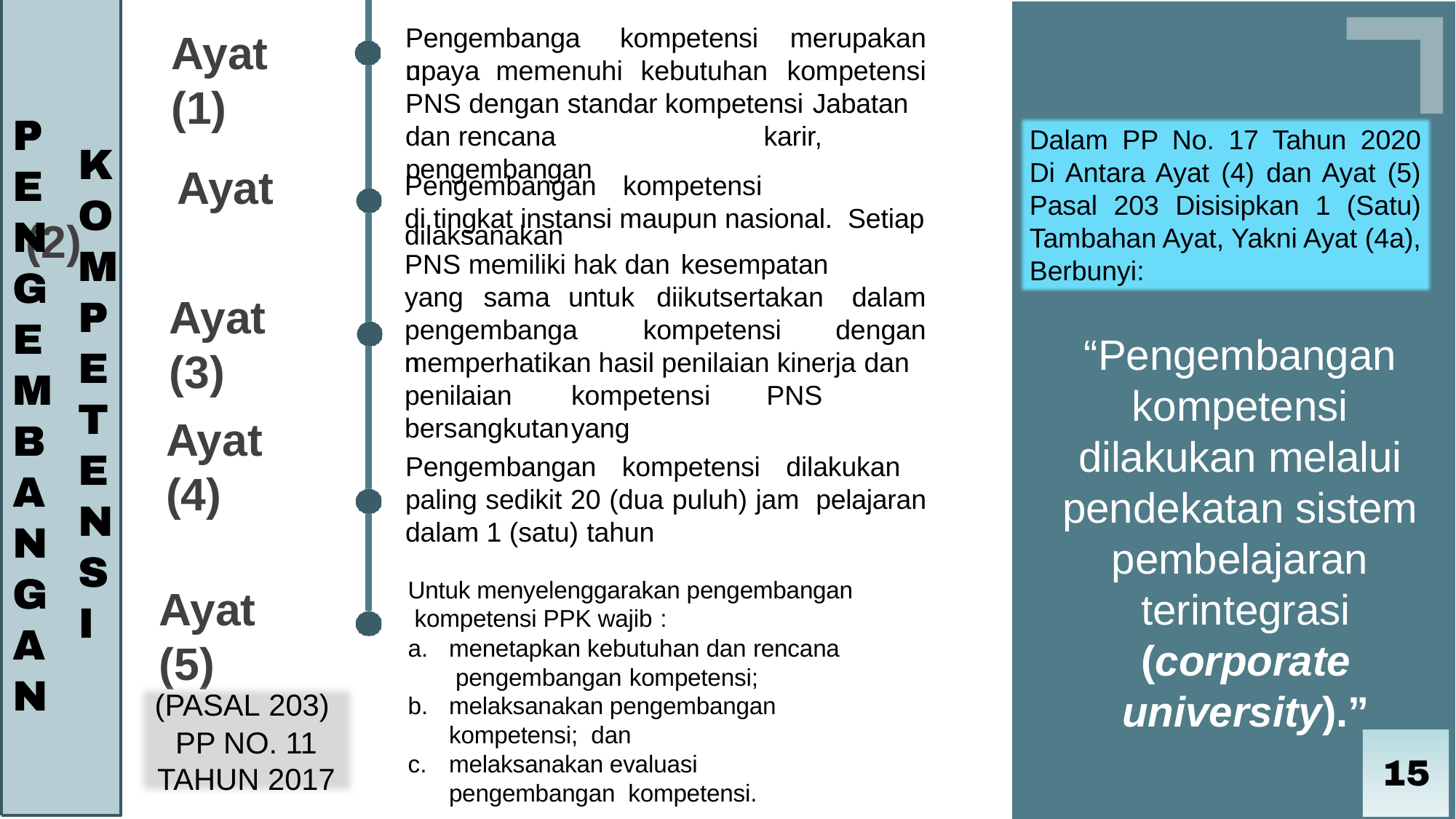

Pengembangan
merupakan
upaya	memenuhi	kebutuhan	kompetensi
kompetensi
Ayat (1)
PNS dengan standar kompetensi Jabatan
karir,  Pengembangan	kompetensi	dilaksanakan
PENGEMBANGAN
dan rencana pengembangan
Dalam PP No. 17 Tahun 2020 Di Antara Ayat (4) dan Ayat (5) Pasal 203 Disisipkan 1 (Satu) Tambahan Ayat, Yakni Ayat (4a), Berbunyi:

		Ayat (2)

KOMPETENSI
di tingkat instansi maupun nasional.  Setiap PNS memiliki hak dan kesempatan
yang	sama	untuk
diikutsertakan
kompetensi
dalam
dengan
Ayat (3)
pengembangan
“Pengembangan  kompetensi  dilakukan melalui  pendekatan sistem  pembelajaran  terintegrasi (corporate university).”

memperhatikan hasil penilaian kinerja dan
penilaian  bersangkutan
kompetensi	PNS	yang
Ayat (4)
Pengembangan kompetensi dilakukan  paling sedikit 20 (dua puluh) jam  pelajaran dalam 1 (satu) tahun
Untuk menyelenggarakan pengembangan  kompetensi PPK wajib :
Ayat (5)
menetapkan kebutuhan dan rencana  pengembangan kompetensi;
melaksanakan pengembangan kompetensi;  dan
melaksanakan evaluasi pengembangan  kompetensi.
(PASAL 203)
PP NO. 11 TAHUN 2017

15